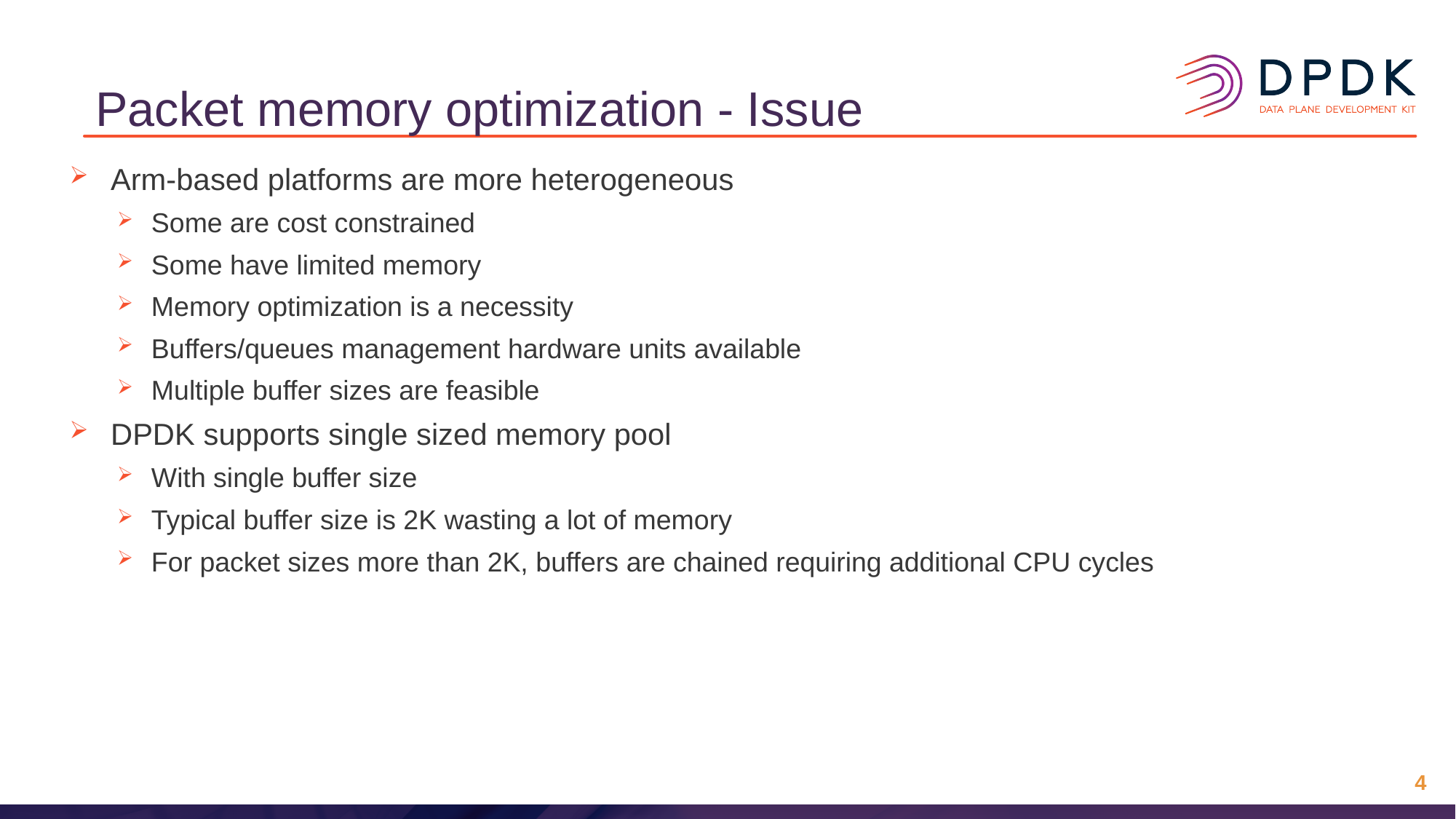

# Packet memory optimization - Issue
Arm-based platforms are more heterogeneous
Some are cost constrained
Some have limited memory
Memory optimization is a necessity
Buffers/queues management hardware units available
Multiple buffer sizes are feasible
DPDK supports single sized memory pool
With single buffer size
Typical buffer size is 2K wasting a lot of memory
For packet sizes more than 2K, buffers are chained requiring additional CPU cycles